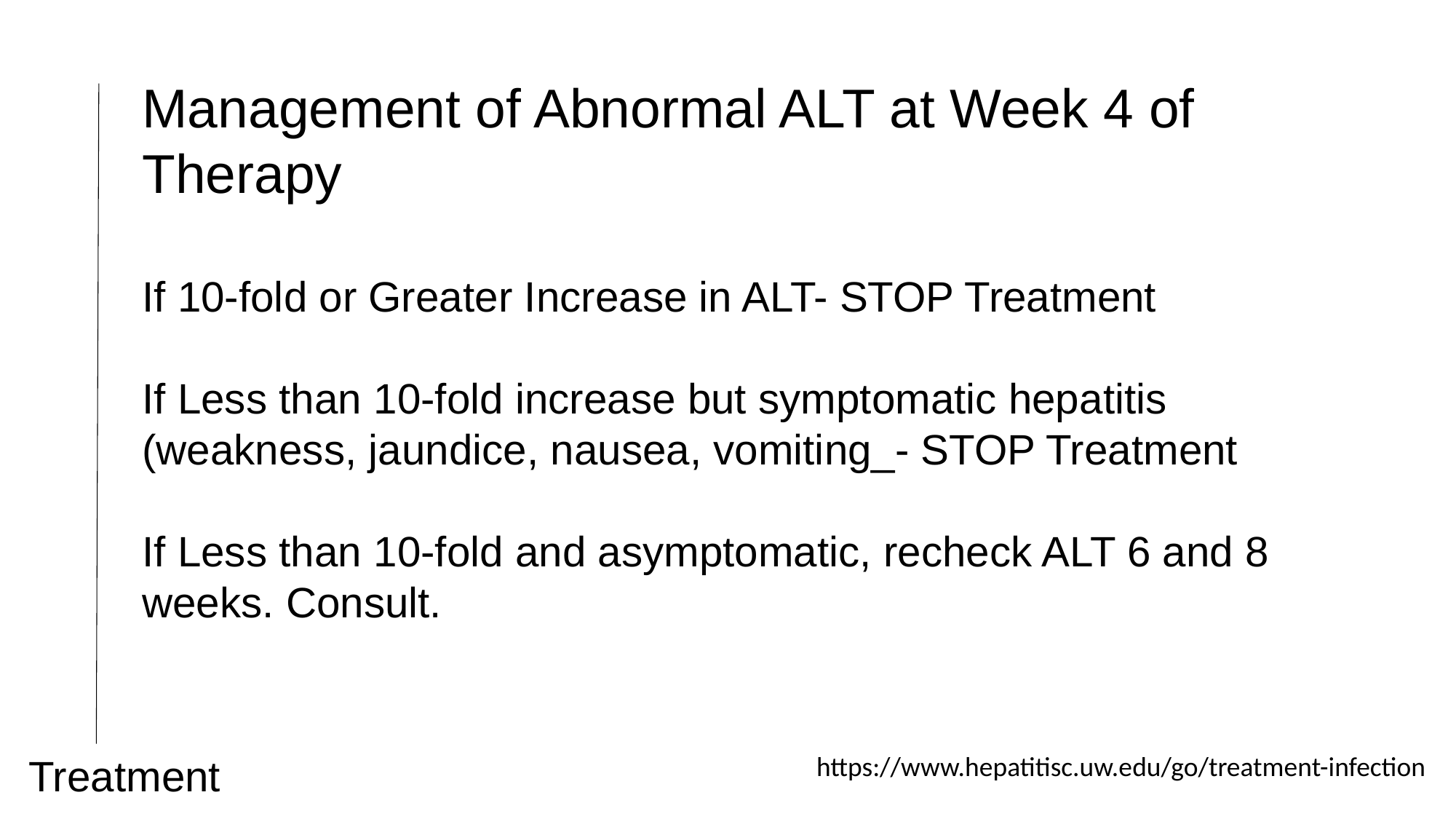

Management of Abnormal ALT at Week 4 of Therapy

If 10-fold or Greater Increase in ALT- STOP Treatment

If Less than 10-fold increase but symptomatic hepatitis (weakness, jaundice, nausea, vomiting_- STOP Treatment

If Less than 10-fold and asymptomatic, recheck ALT 6 and 8 weeks. Consult.
Treatment
https://www.hepatitisc.uw.edu/go/treatment-infection